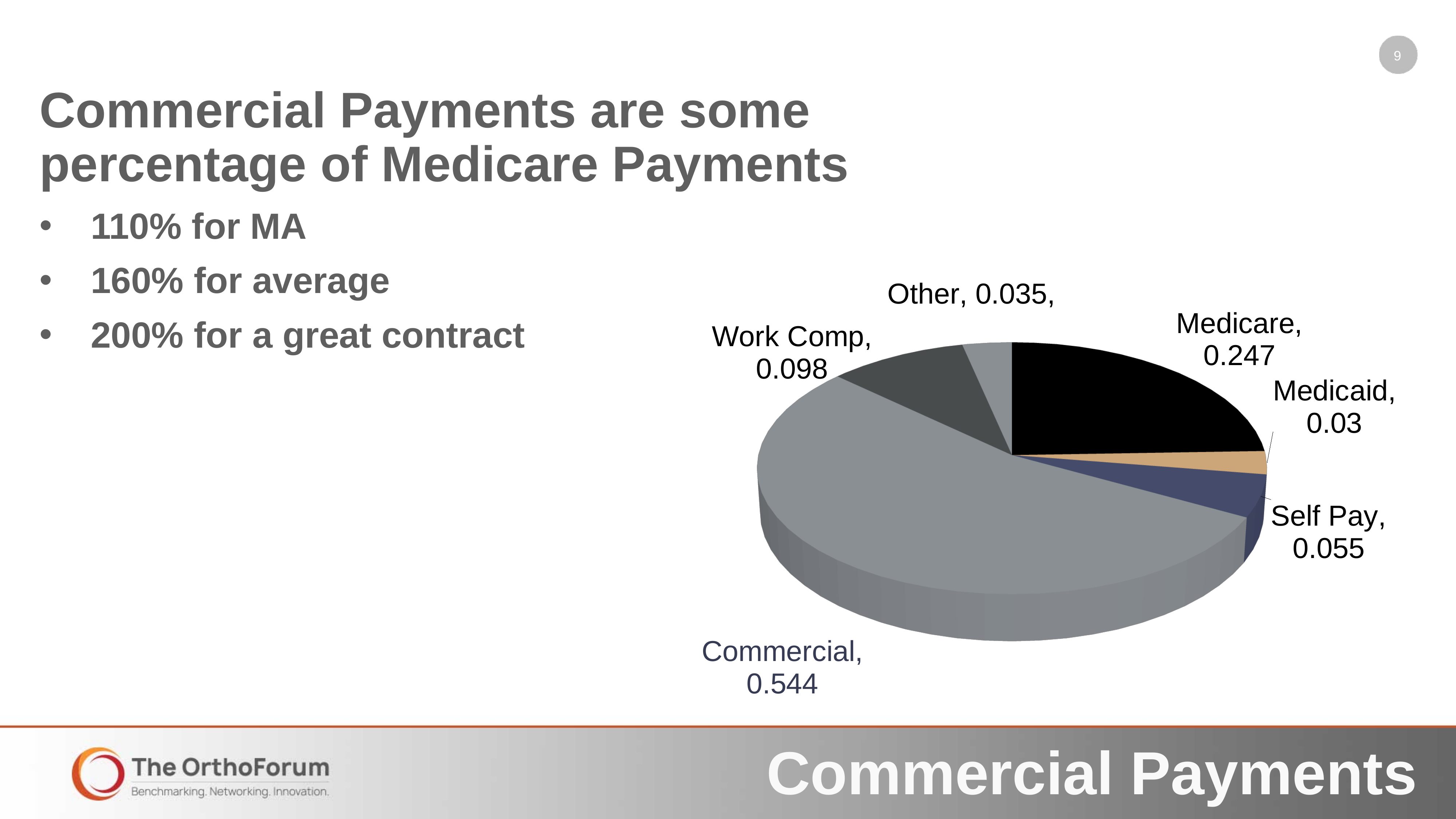

Commercial Payments are some percentage of Medicare Payments
110% for MA
160% for average
200% for a great contract

[unsupported chart]

Commercial Payments